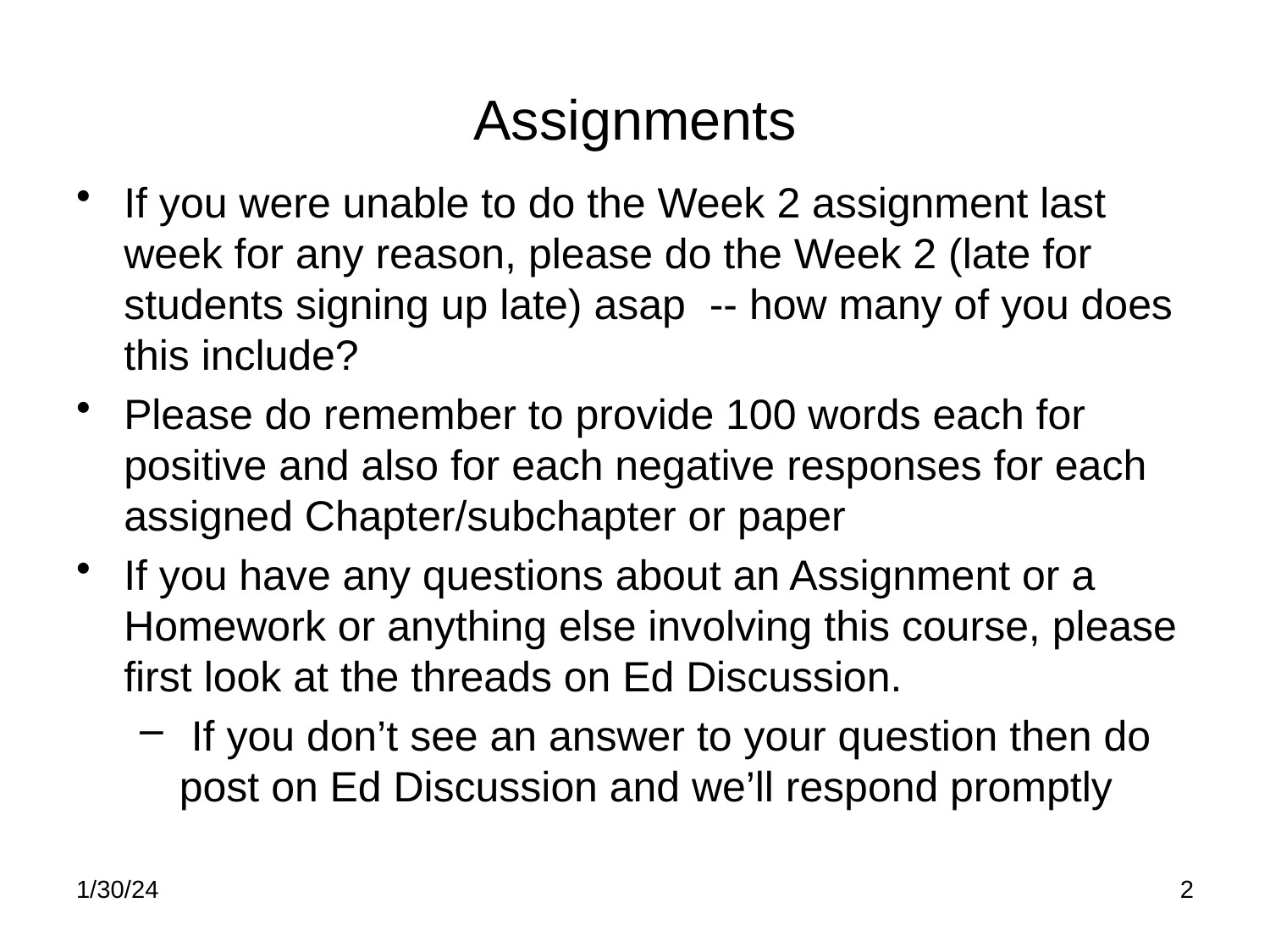

# Assignments
If you were unable to do the Week 2 assignment last week for any reason, please do the Week 2 (late for students signing up late) asap  -- how many of you does this include?
Please do remember to provide 100 words each for positive and also for each negative responses for each assigned Chapter/subchapter or paper
If you have any questions about an Assignment or a Homework or anything else involving this course, please first look at the threads on Ed Discussion.
 If you don’t see an answer to your question then do post on Ed Discussion and we’ll respond promptly
1/30/24
2